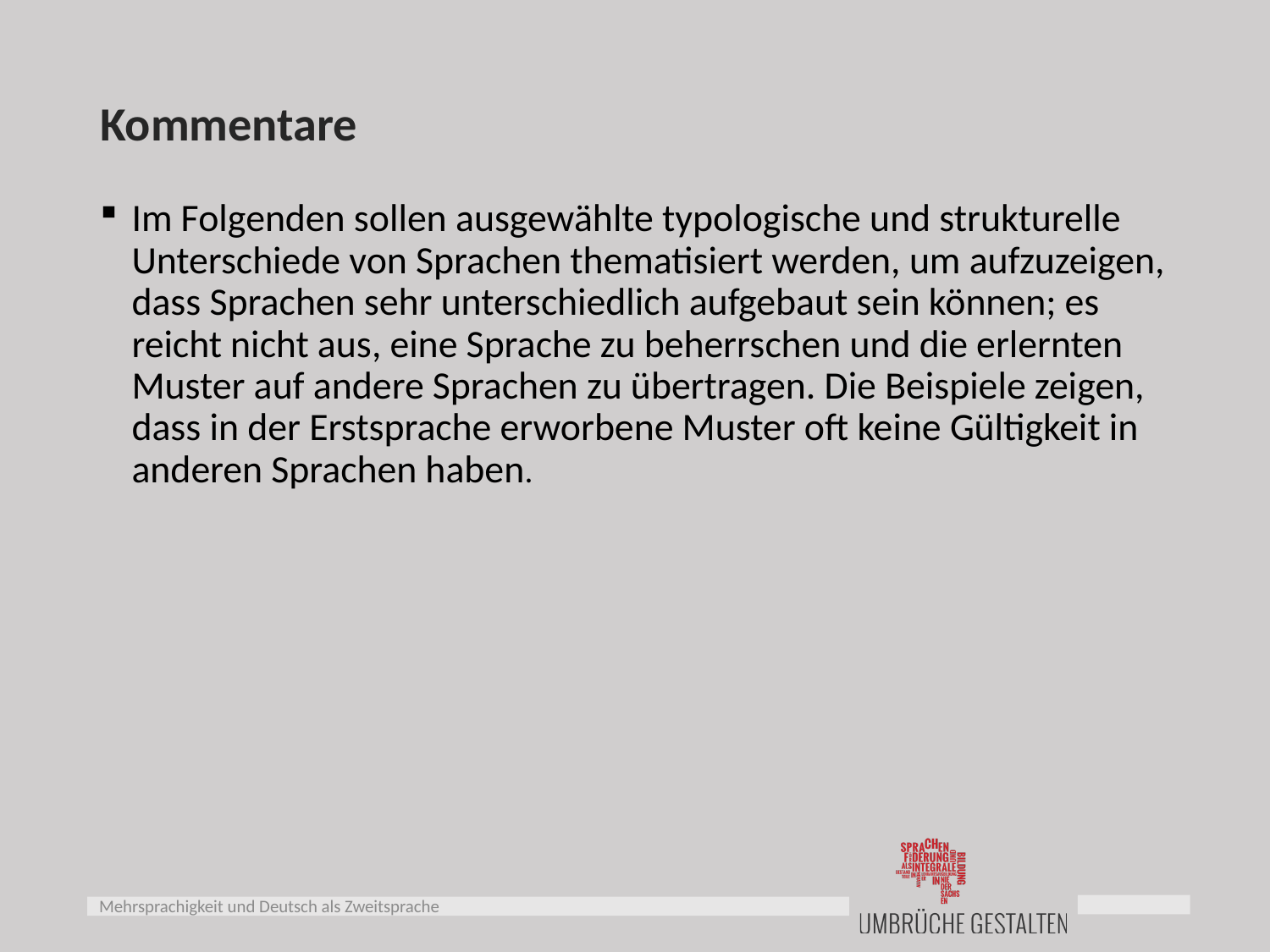

# Kommentare
Im Folgenden sollen ausgewählte typologische und strukturelle Unterschiede von Sprachen thematisiert werden, um aufzuzeigen, dass Sprachen sehr unterschiedlich aufgebaut sein können; es reicht nicht aus, eine Sprache zu beherrschen und die erlernten Muster auf andere Sprachen zu übertragen. Die Beispiele zeigen, dass in der Erstsprache erworbene Muster oft keine Gültigkeit in anderen Sprachen haben.
10
Mehrsprachigkeit und Deutsch als Zweitsprache